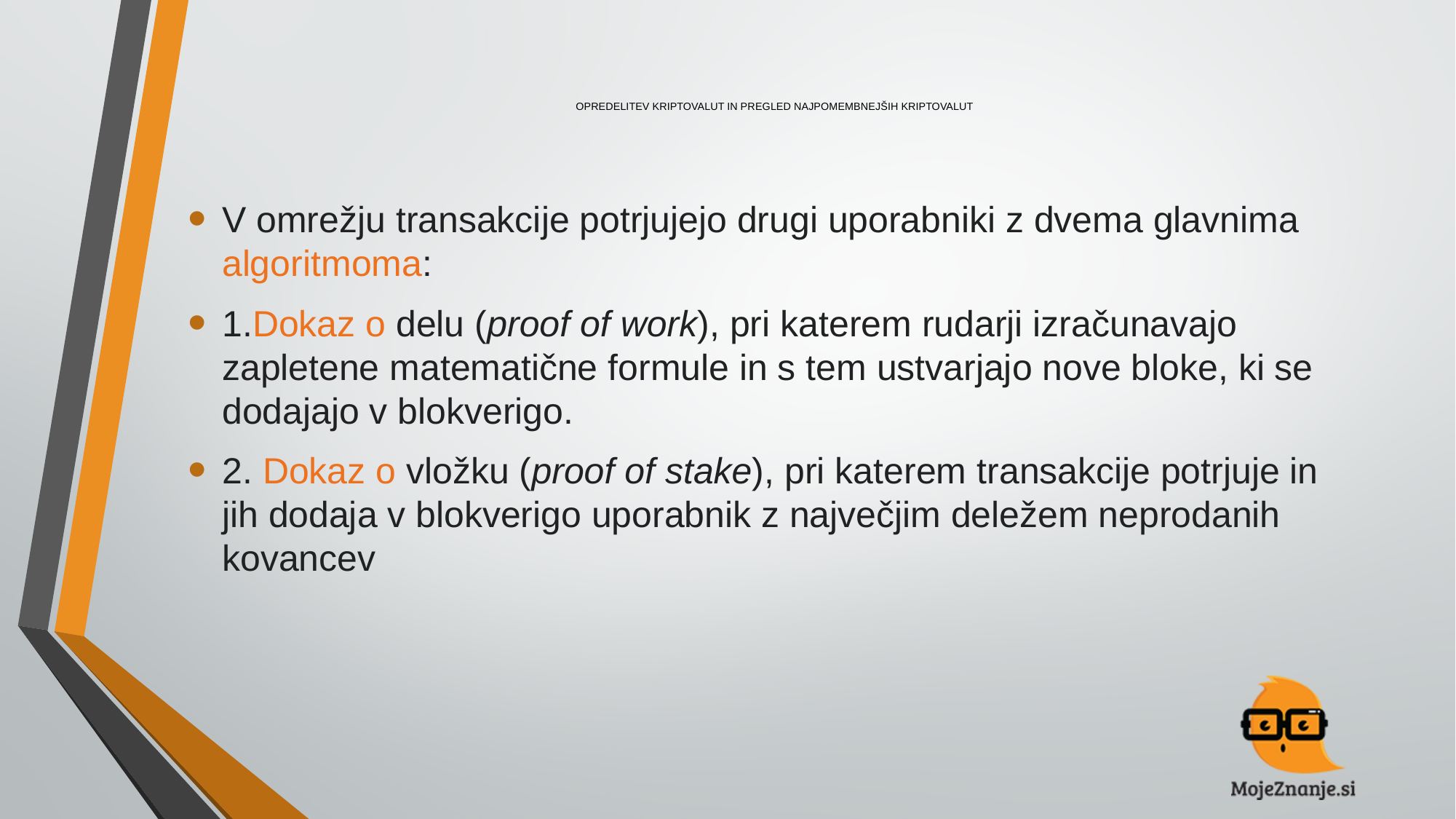

# OPREDELITEV KRIPTOVALUT IN PREGLED NAJPOMEMBNEJŠIH KRIPTOVALUT
V omrežju transakcije potrjujejo drugi uporabniki z dvema glavnima algoritmoma:
1.Dokaz o delu (proof of work), pri katerem rudarji izračunavajo zapletene matematične formule in s tem ustvarjajo nove bloke, ki se dodajajo v blokverigo.
2. Dokaz o vložku (proof of stake), pri katerem transakcije potrjuje in jih dodaja v blokverigo uporabnik z največjim deležem neprodanih kovancev